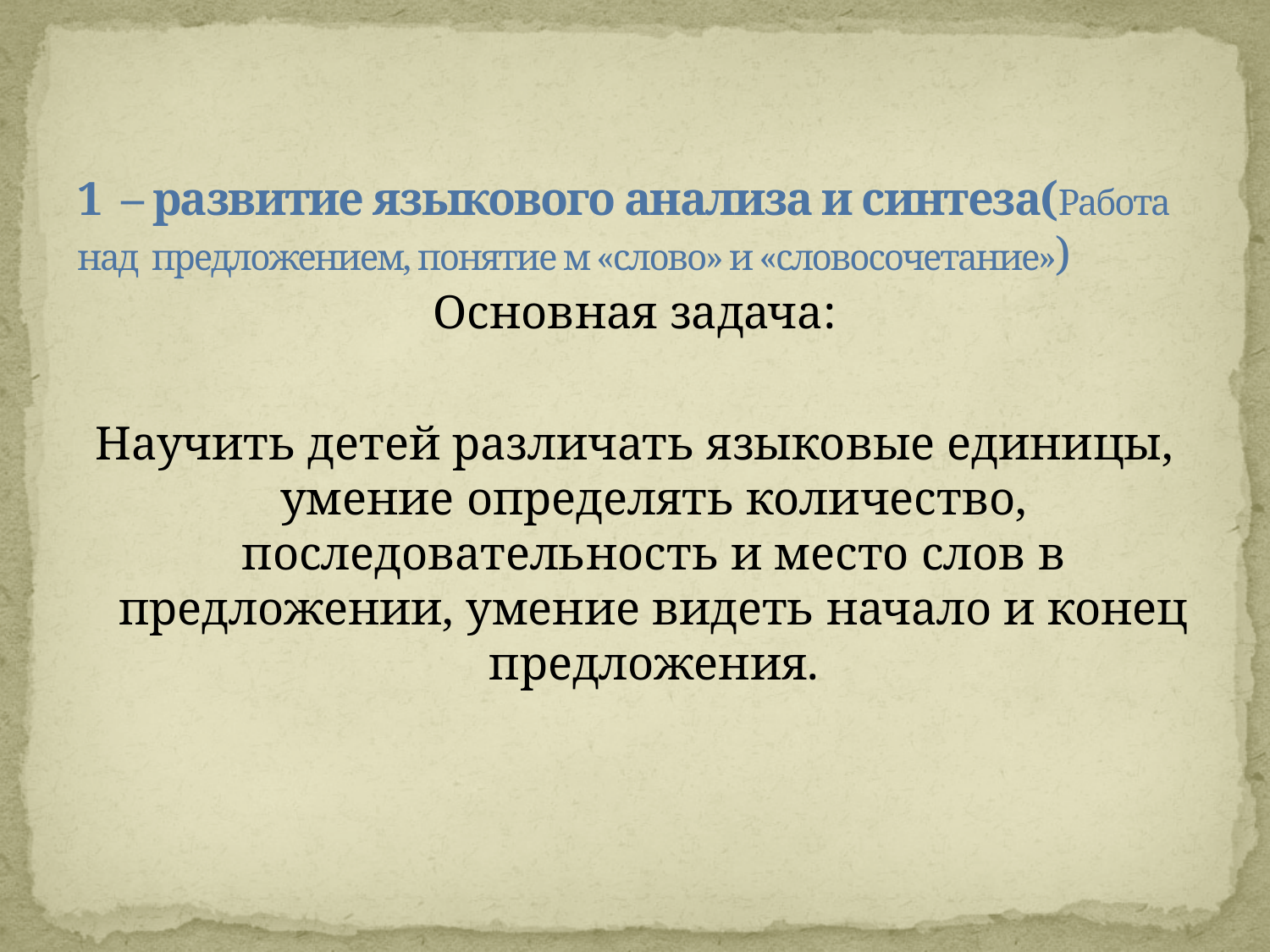

# 1  – развитие языкового анализа и синтеза(Работа  над  предложением, понятие м «слово» и «словосочетание»)

Основная задача:

Научить детей различать языковые единицы, умение определять количество, последователь­ность и место слов в предложении, умение видеть начало и конец предложения.